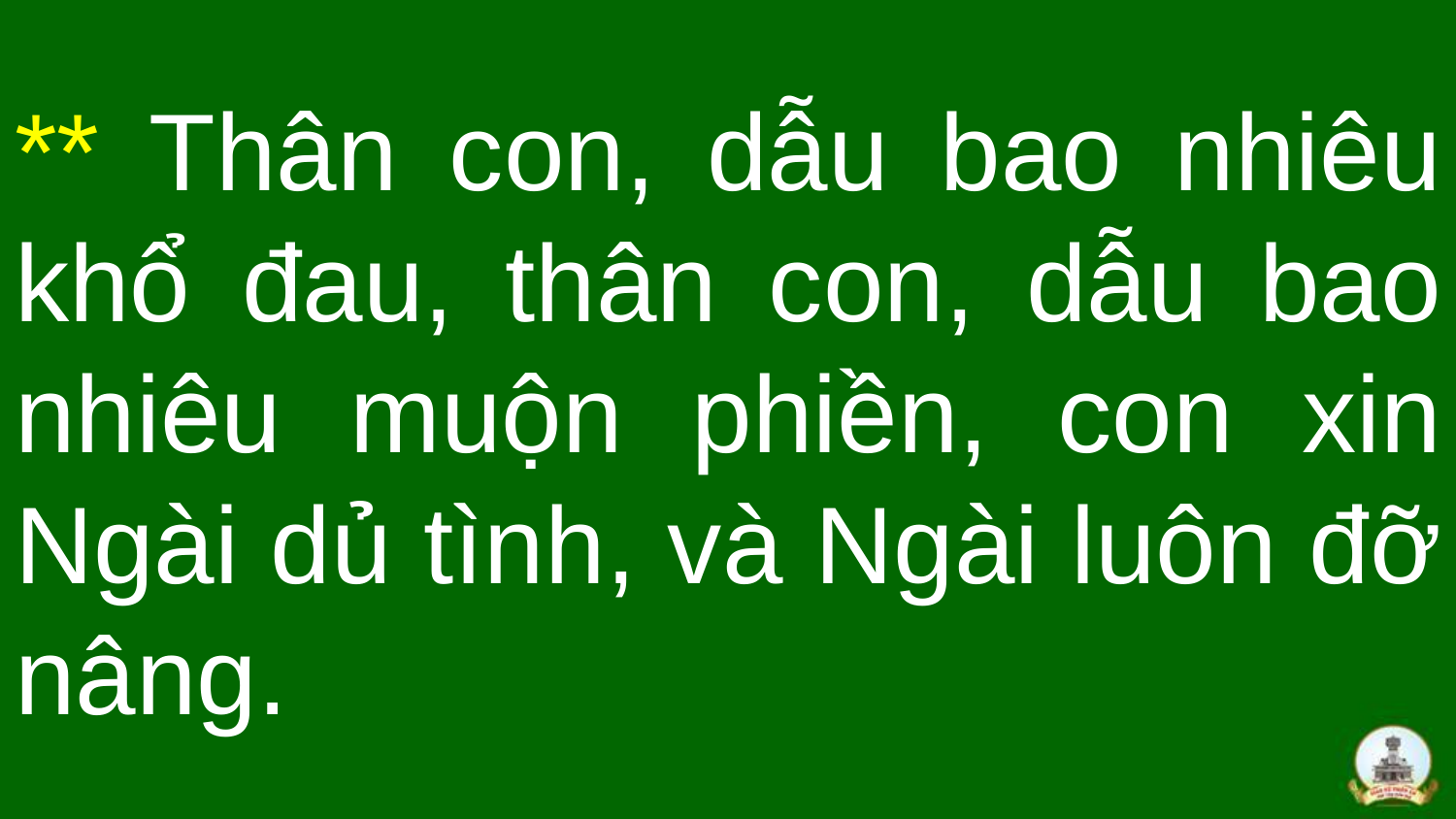

# ** Thân con, dẫu bao nhiêu khổ đau, thân con, dẫu bao nhiêu muộn phiền, con xin Ngài dủ tình, và Ngài luôn đỡ nâng.